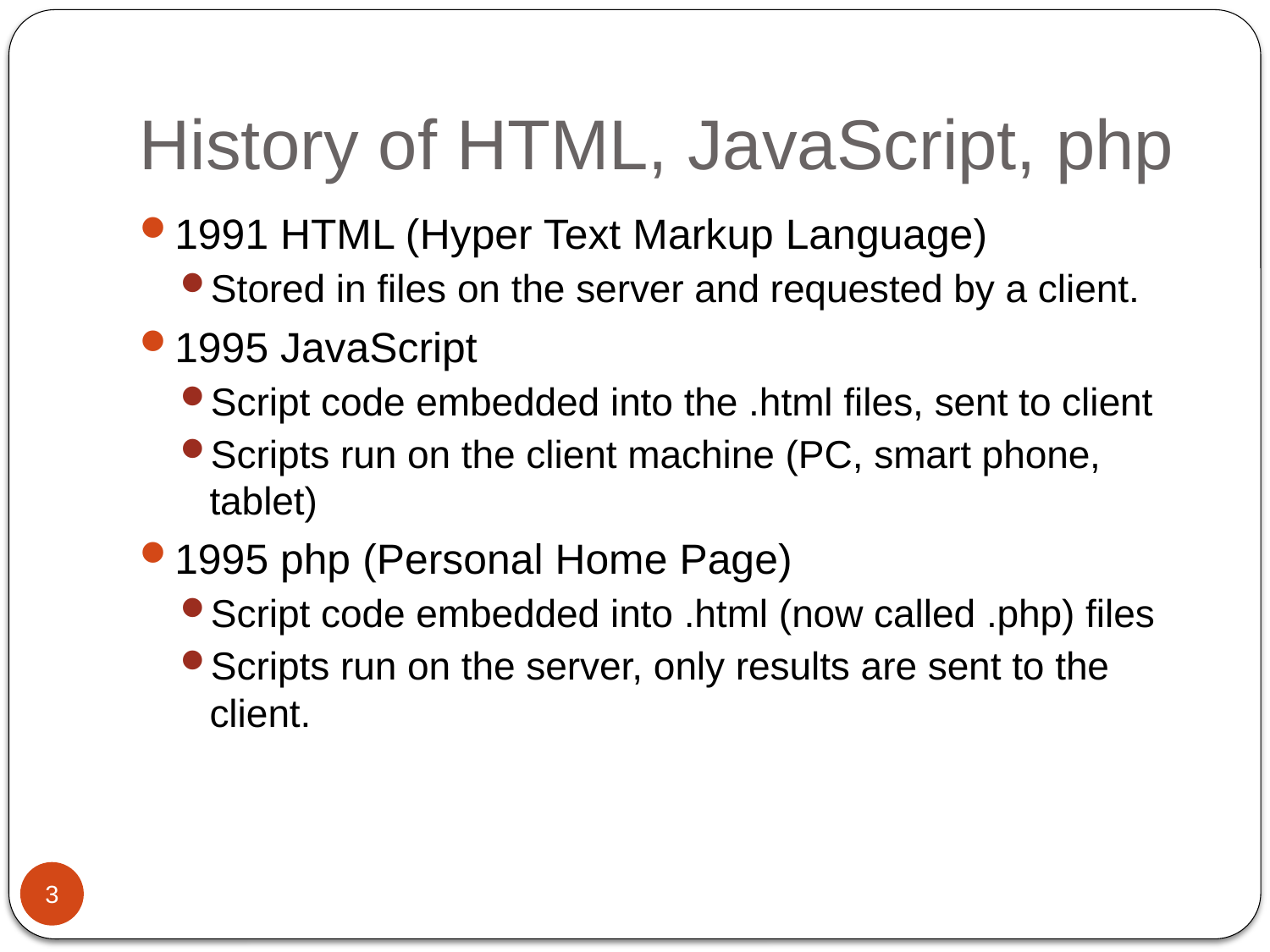

# History of HTML, JavaScript, php
1991 HTML (Hyper Text Markup Language)
Stored in files on the server and requested by a client.
1995 JavaScript
Script code embedded into the .html files, sent to client
Scripts run on the client machine (PC, smart phone, tablet)
1995 php (Personal Home Page)
Script code embedded into .html (now called .php) files
Scripts run on the server, only results are sent to the client.
3